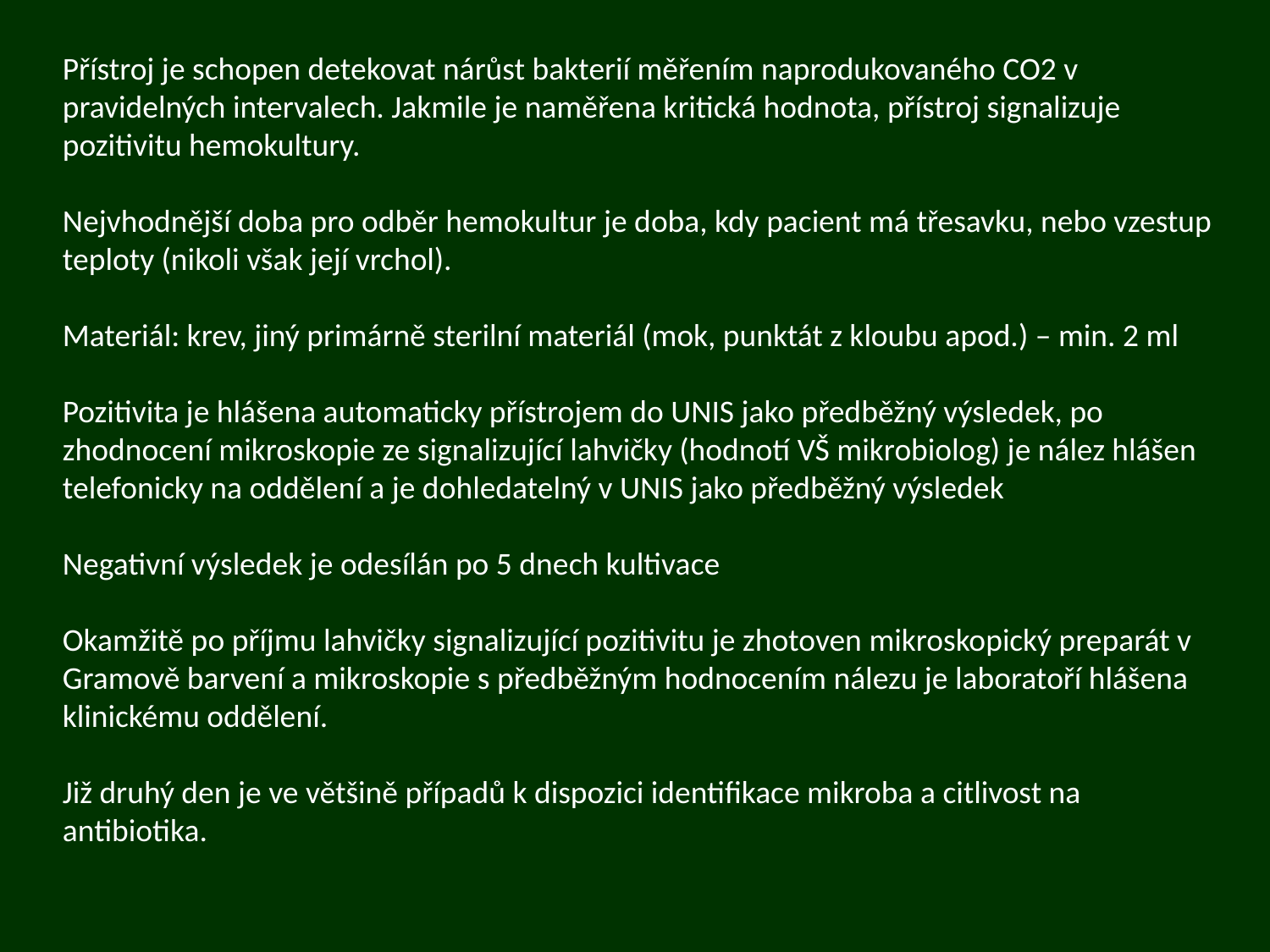

Přístroj je schopen detekovat nárůst bakterií měřením naprodukovaného CO2 v pravidelných intervalech. Jakmile je naměřena kritická hodnota, přístroj signalizuje pozitivitu hemokultury.

Nejvhodnější doba pro odběr hemokultur je doba, kdy pacient má třesavku, nebo vzestup teploty (nikoli však její vrchol).

Materiál: krev, jiný primárně sterilní materiál (mok, punktát z kloubu apod.) – min. 2 ml

Pozitivita je hlášena automaticky přístrojem do UNIS jako předběžný výsledek, po zhodnocení mikroskopie ze signalizující lahvičky (hodnotí VŠ mikrobiolog) je nález hlášen telefonicky na oddělení a je dohledatelný v UNIS jako předběžný výsledek

Negativní výsledek je odesílán po 5 dnech kultivace

Okamžitě po příjmu lahvičky signalizující pozitivitu je zhotoven mikroskopický preparát v Gramově barvení a mikroskopie s předběžným hodnocením nálezu je laboratoří hlášena klinickému oddělení.

Již druhý den je ve většině případů k dispozici identifikace mikroba a citlivost na antibiotika.